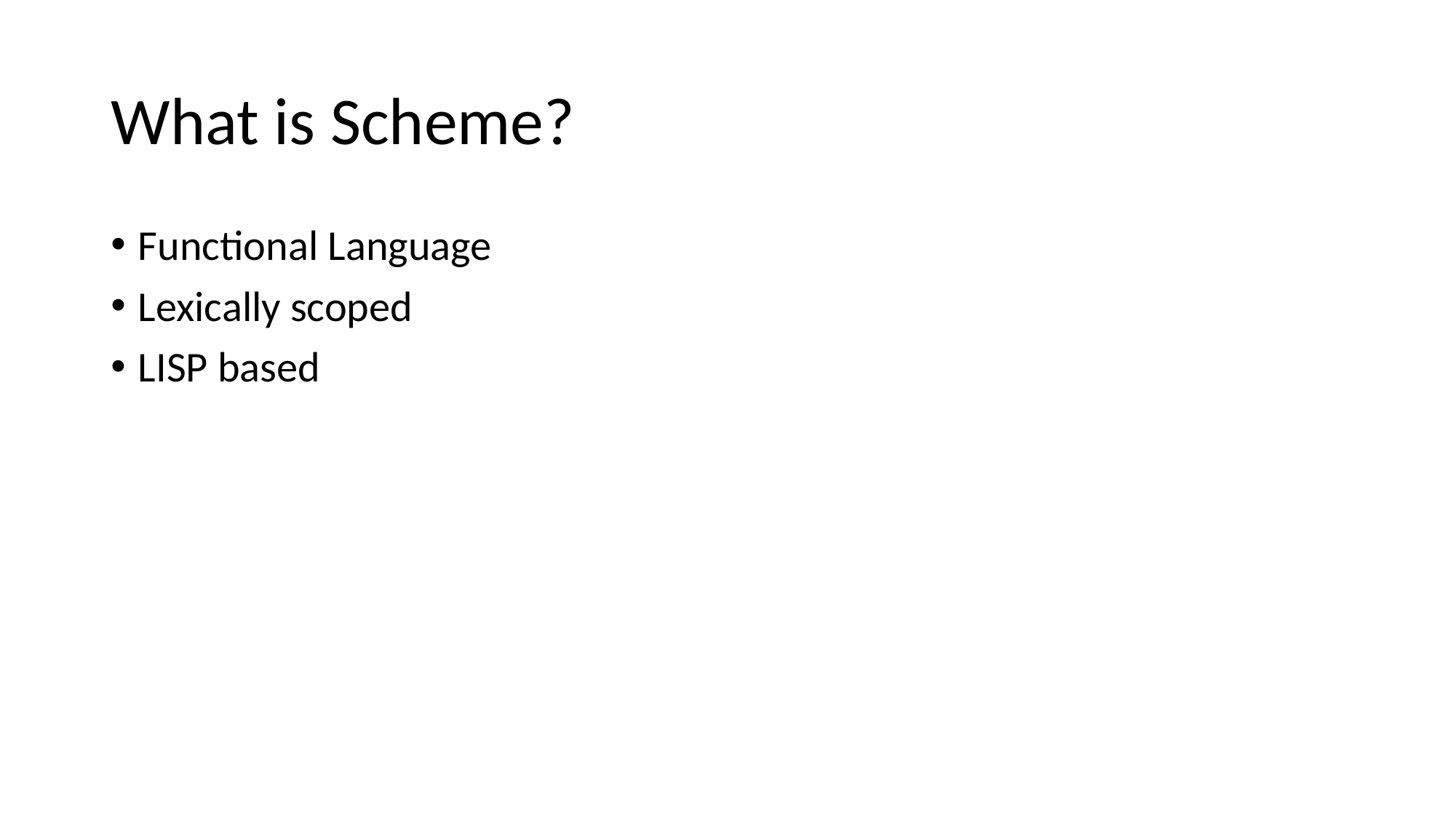

# What is Scheme?
Functional Language
Lexically scoped
LISP based